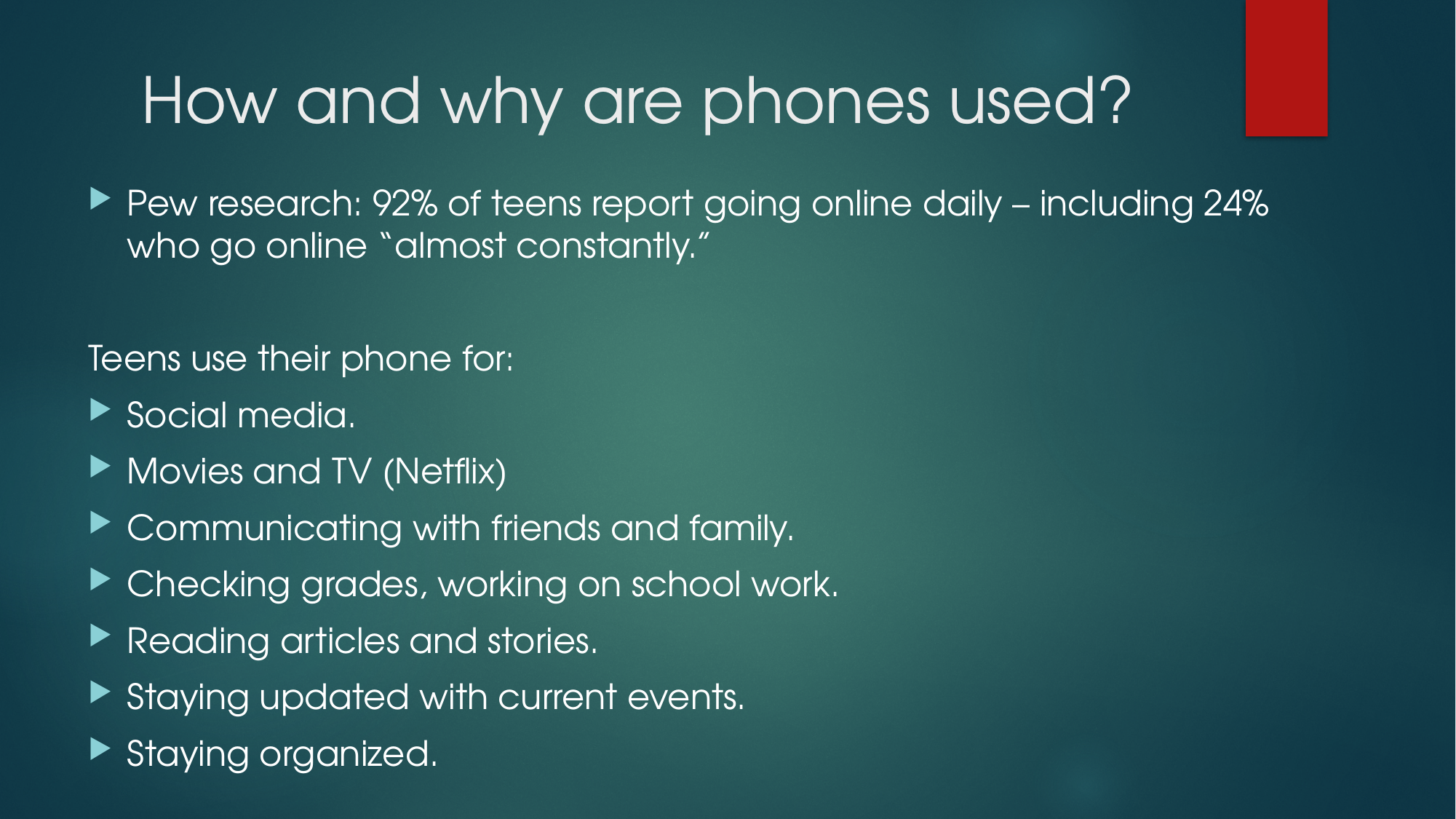

# How and why are phones used?
Pew research: 92% of teens report going online daily – including 24% who go online “almost constantly.”

Teens use their phone for:
Social media.
Movies and TV (Netflix)
Communicating with friends and family.
Checking grades, working on school work.
Reading articles and stories.
Staying updated with current events.
Staying organized.